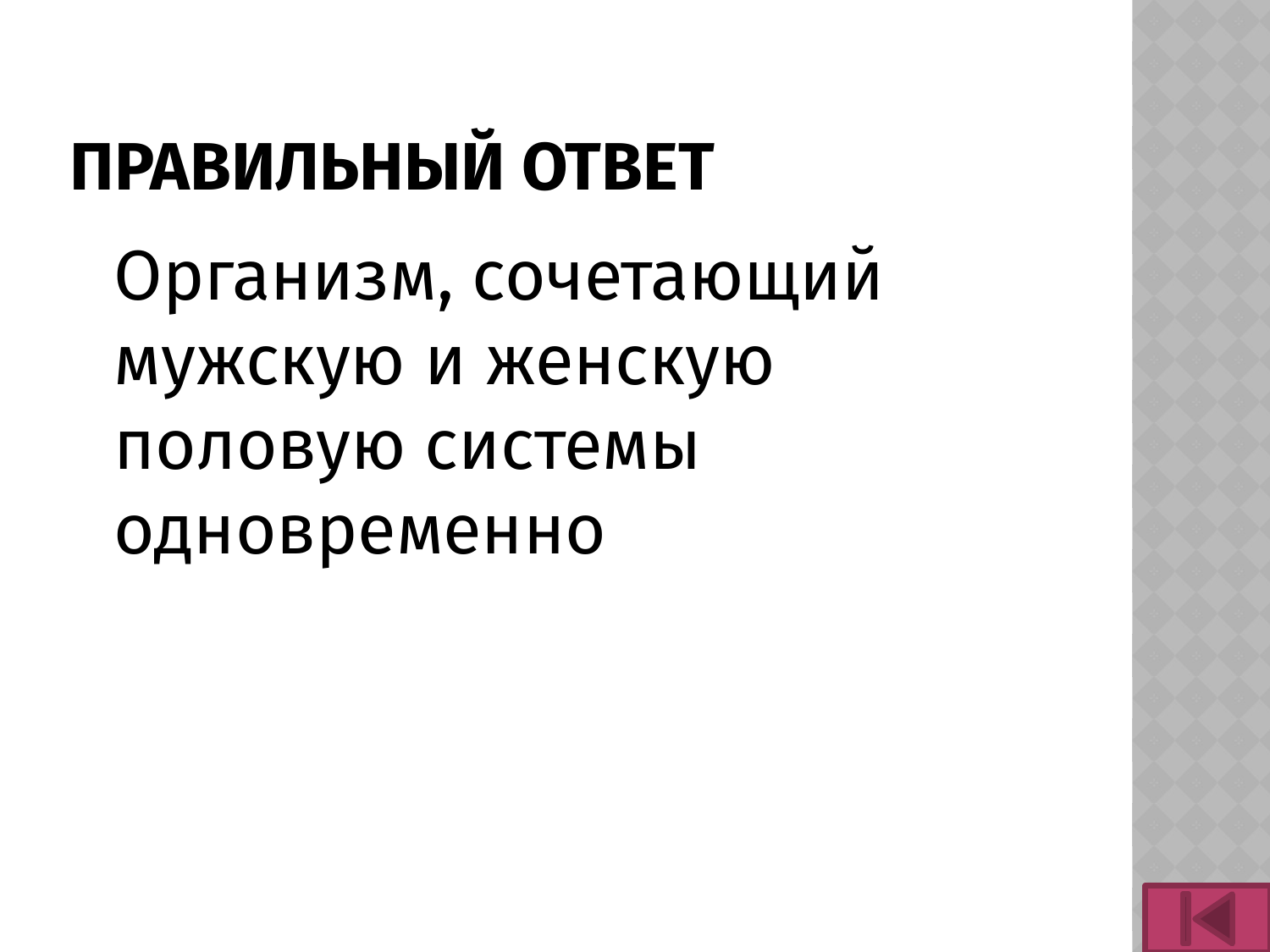

# Правильный ответ
	Организм, сочетающий мужскую и женскую половую системы одновременно